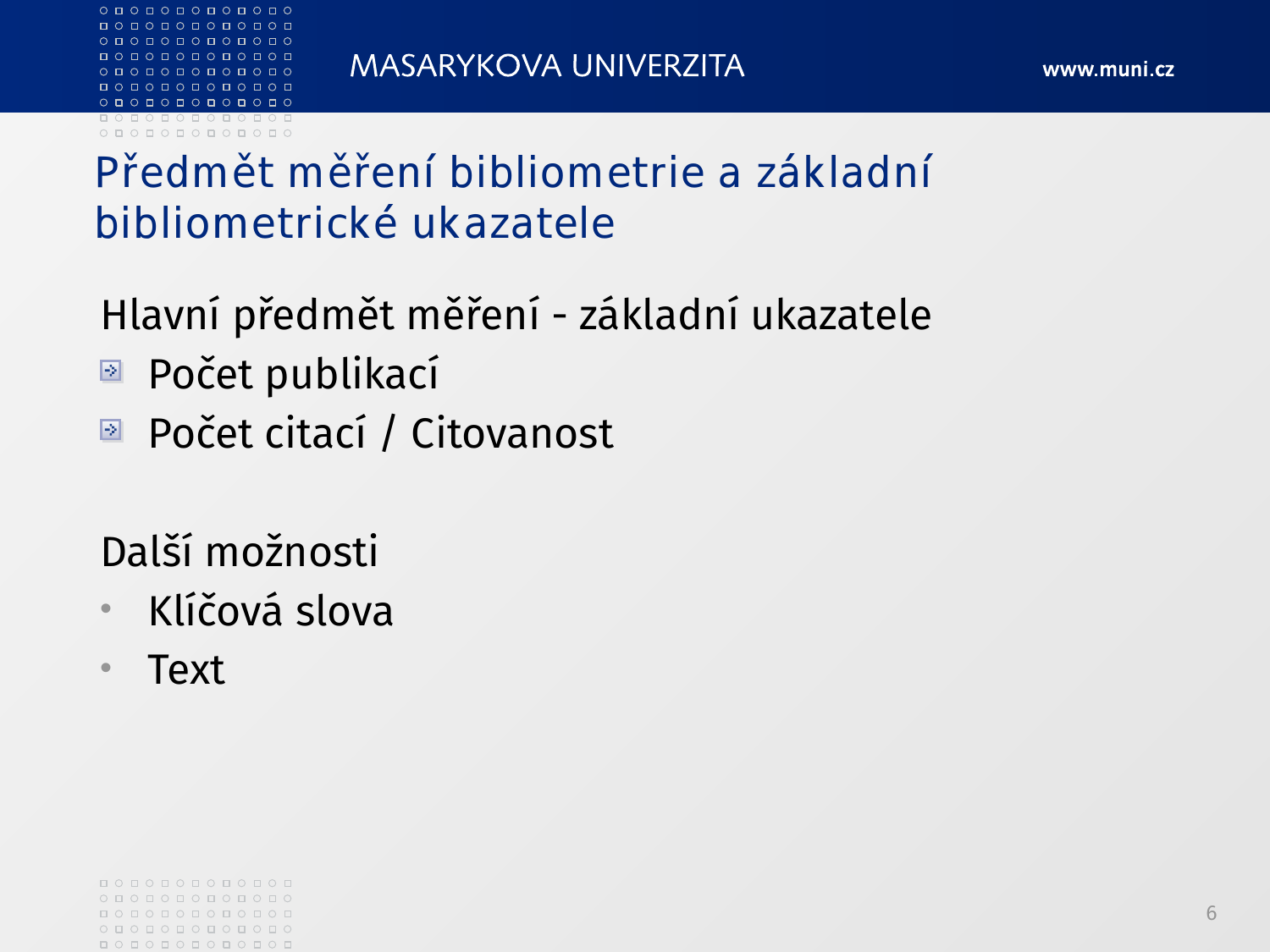

# Předmět měření bibliometrie a základní bibliometrické ukazatele

Hlavní předmět měření - základní ukazatele
Počet publikací
Počet citací / Citovanost

Další možnosti
Klíčová slova
Text
6